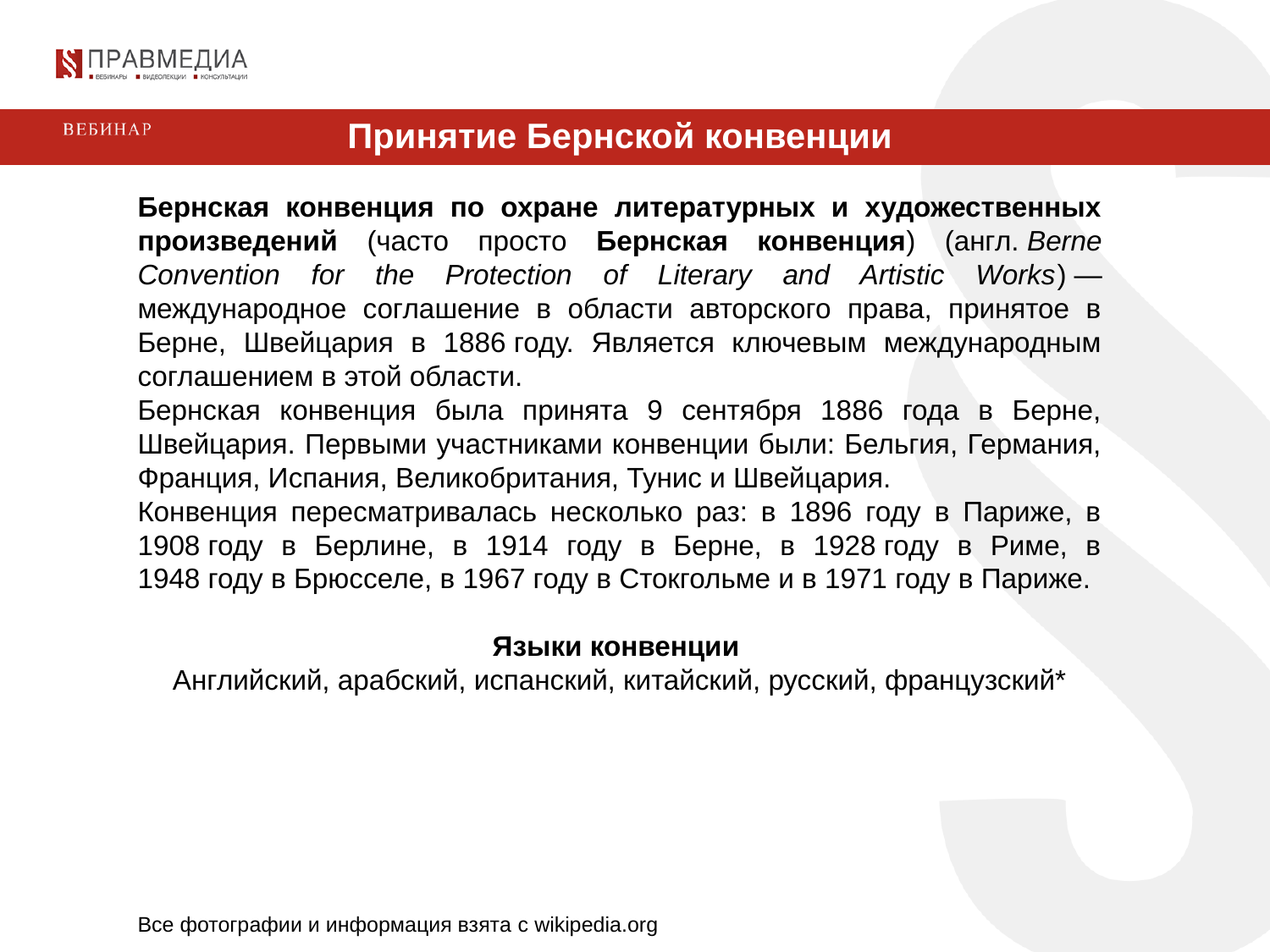

Принятие Бернской конвенции

Бернская конвенция по охране литературных и художественных произведений (часто просто Бернская конвенция) (англ. Berne Convention for the Protection of Literary and Artistic Works) — международное соглашение в области авторского права, принятое в Берне, Швейцария в 1886 году. Является ключевым международным соглашением в этой области.
Бернская конвенция была принята 9 сентября 1886 года в Берне, Швейцария. Первыми участниками конвенции были: Бельгия, Германия, Франция, Испания, Великобритания, Тунис и Швейцария.
Конвенция пересматривалась несколько раз: в 1896 году в Париже, в 1908 году в Берлине, в 1914 году в Берне, в 1928 году в Риме, в 1948 году в Брюсселе, в 1967 году в Стокгольме и в 1971 году в Париже.

Языки конвенции
Английский, арабский, испанский, китайский, русский, французский*

Все фотографии и информация взята c wikipedia.org